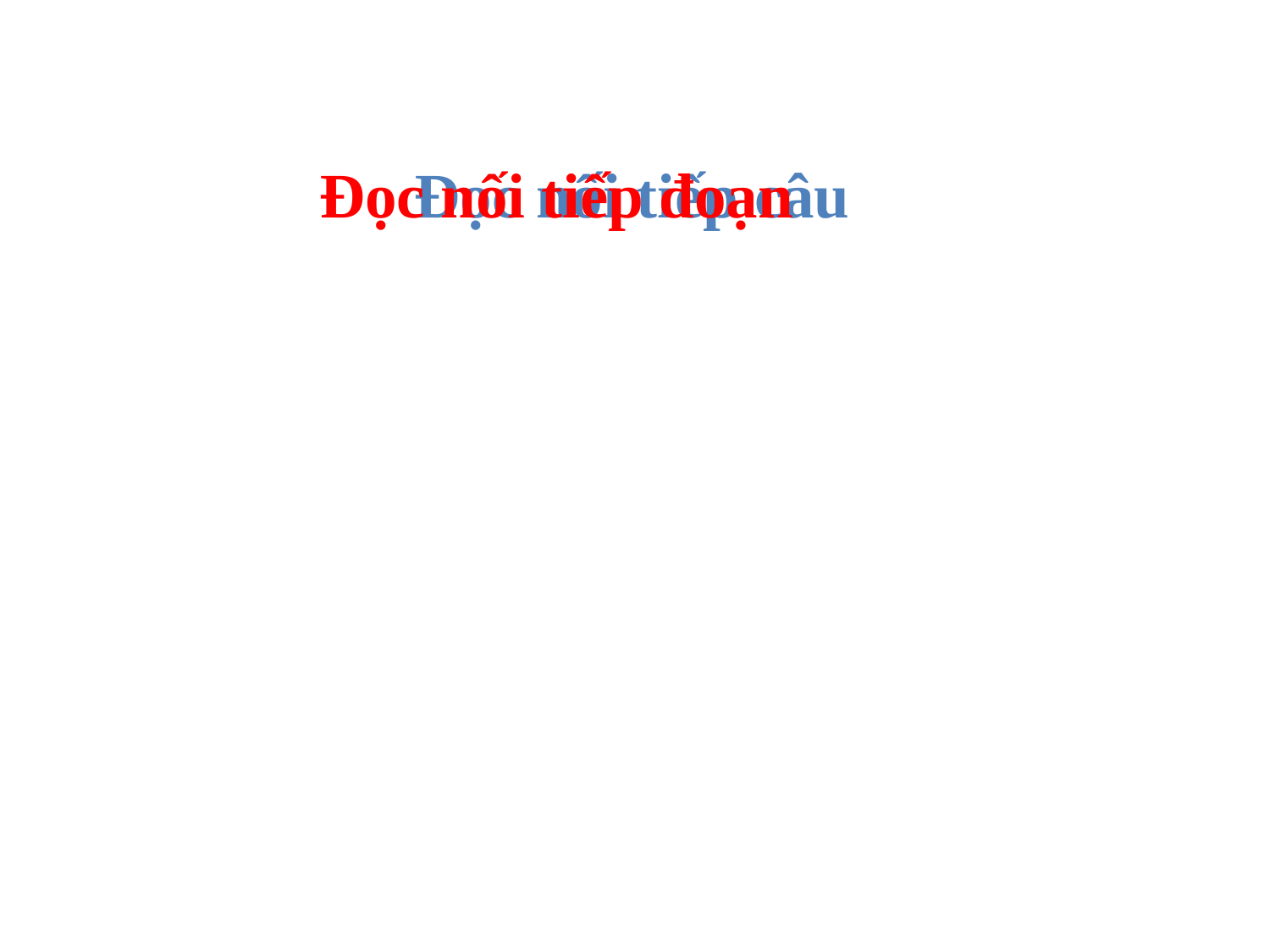

Đọc nối tiếp đoạn
Đọc nối tiếp câu